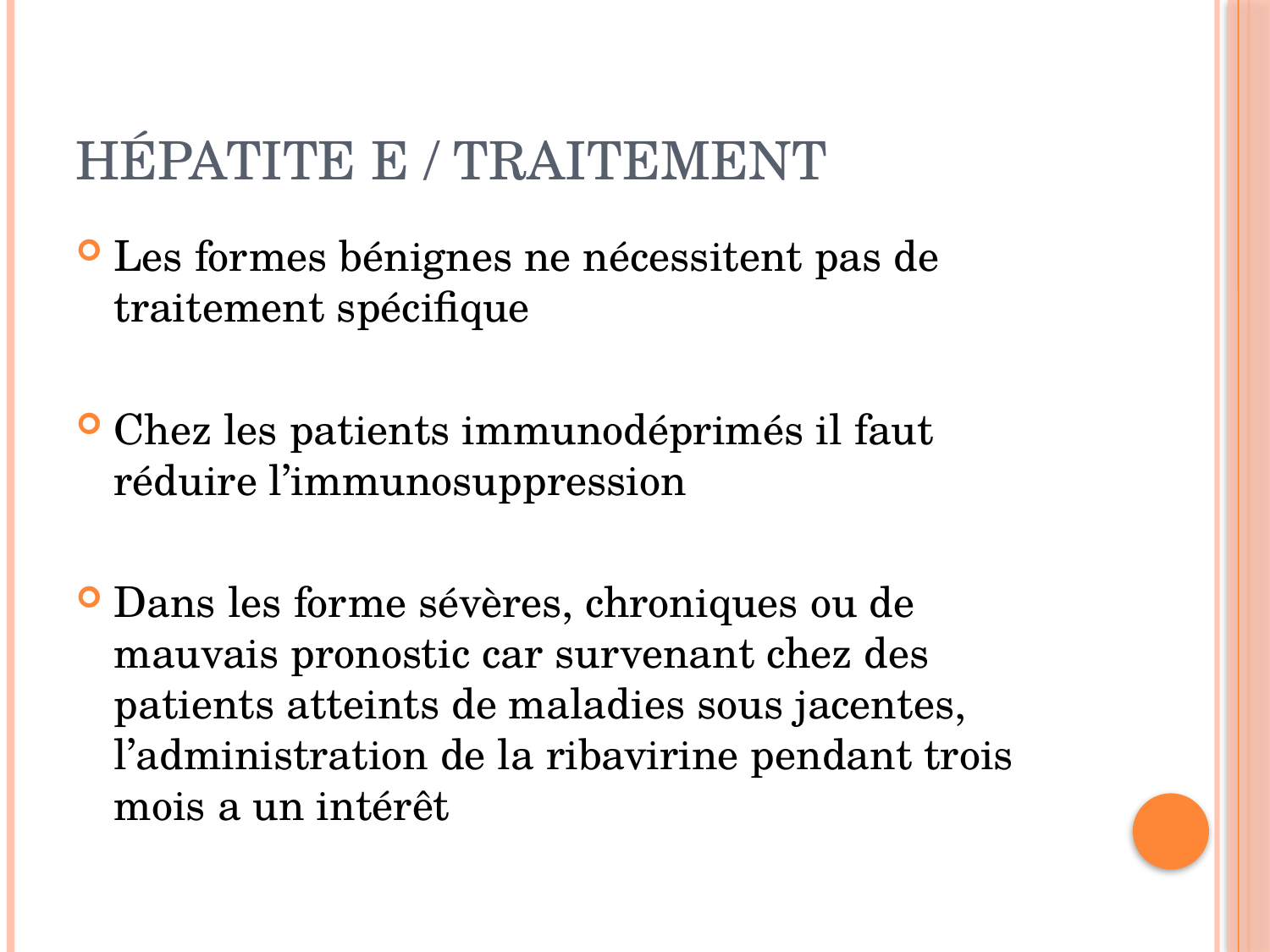

# Hépatite e / traitement
Les formes bénignes ne nécessitent pas de traitement spécifique

Chez les patients immunodéprimés il faut réduire l’immunosuppression

Dans les forme sévères, chroniques ou de mauvais pronostic car survenant chez des patients atteints de maladies sous jacentes,  l’administration de la ribavirine pendant trois mois a un intérêt